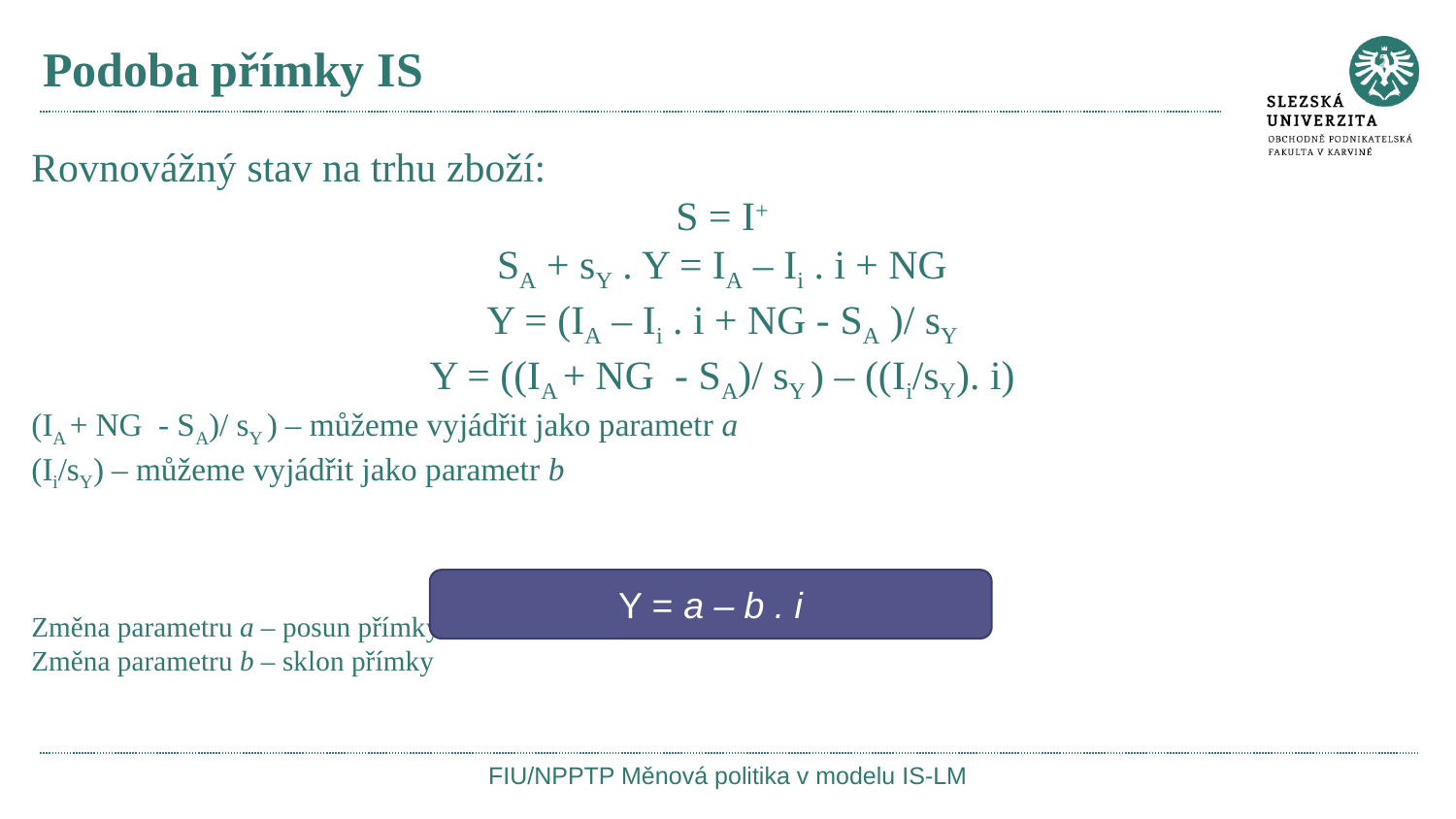

# Podoba přímky IS
Rovnovážný stav na trhu zboží:
S = I+
SA + sY . Y = IA – Ii . i + NG
Y = (IA – Ii . i + NG - SA )/ sY
Y = ((IA + NG  - SA)/ sY ) – ((Ii/sY). i)
(IA + NG  - SA)/ sY ) – můžeme vyjádřit jako parametr a
(Ii/sY) – můžeme vyjádřit jako parametr b

Změna parametru a – posun přímky
Změna parametru b – sklon přímky

Y = a – b . i
FIU/NPPTP Měnová politika v modelu IS-LM